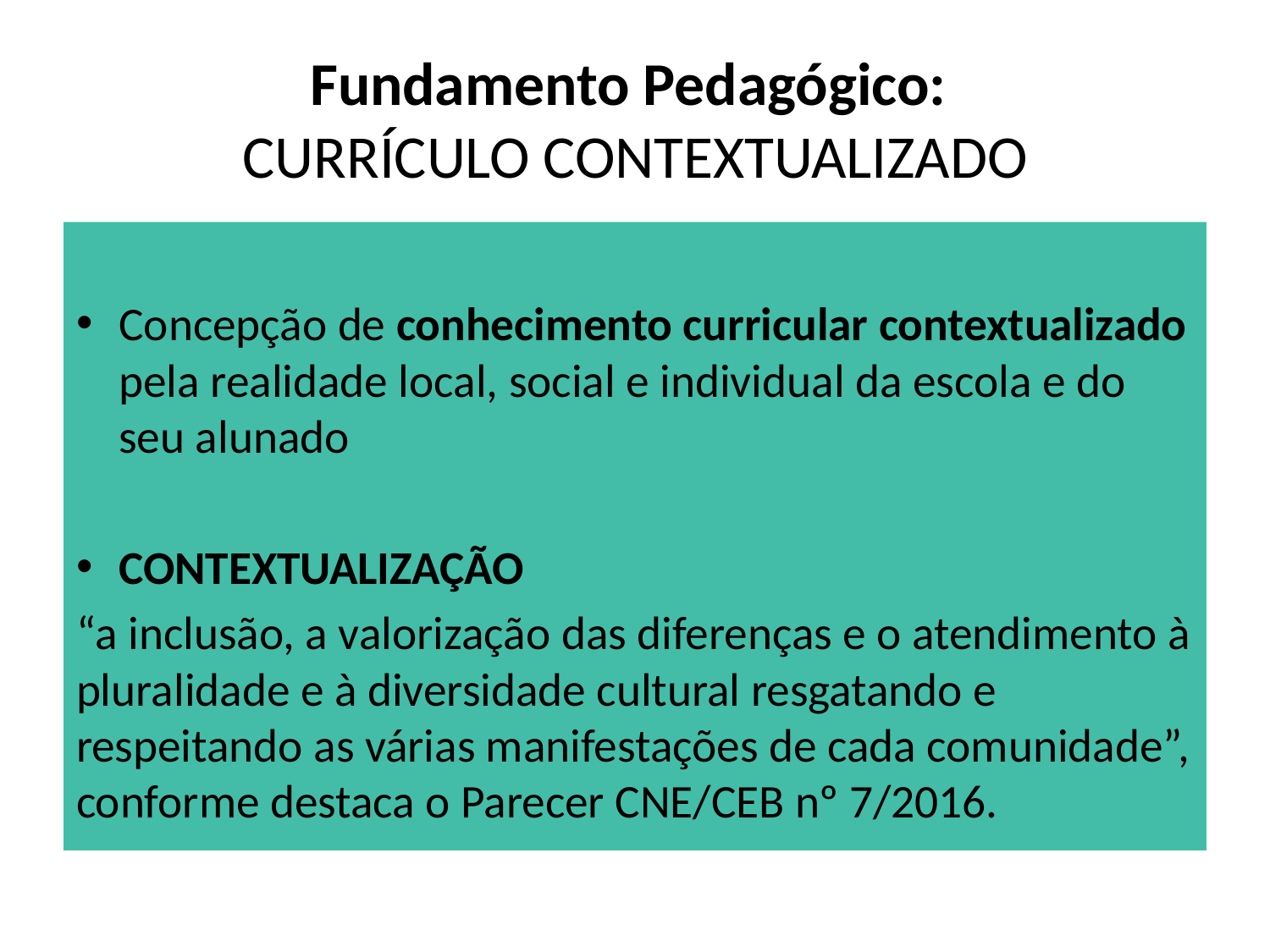

# Fundamento Pedagógico: CURRÍCULO CONTEXTUALIZADO

Concepção de conhecimento curricular contextualizado pela realidade local, social e individual da escola e do seu alunado

CONTEXTUALIZAÇÃO
“a inclusão, a valorização das diferenças e o atendimento à pluralidade e à diversidade cultural resgatando e respeitando as várias manifestações de cada comunidade”, conforme destaca o Parecer CNE/CEB nº 7/2016.